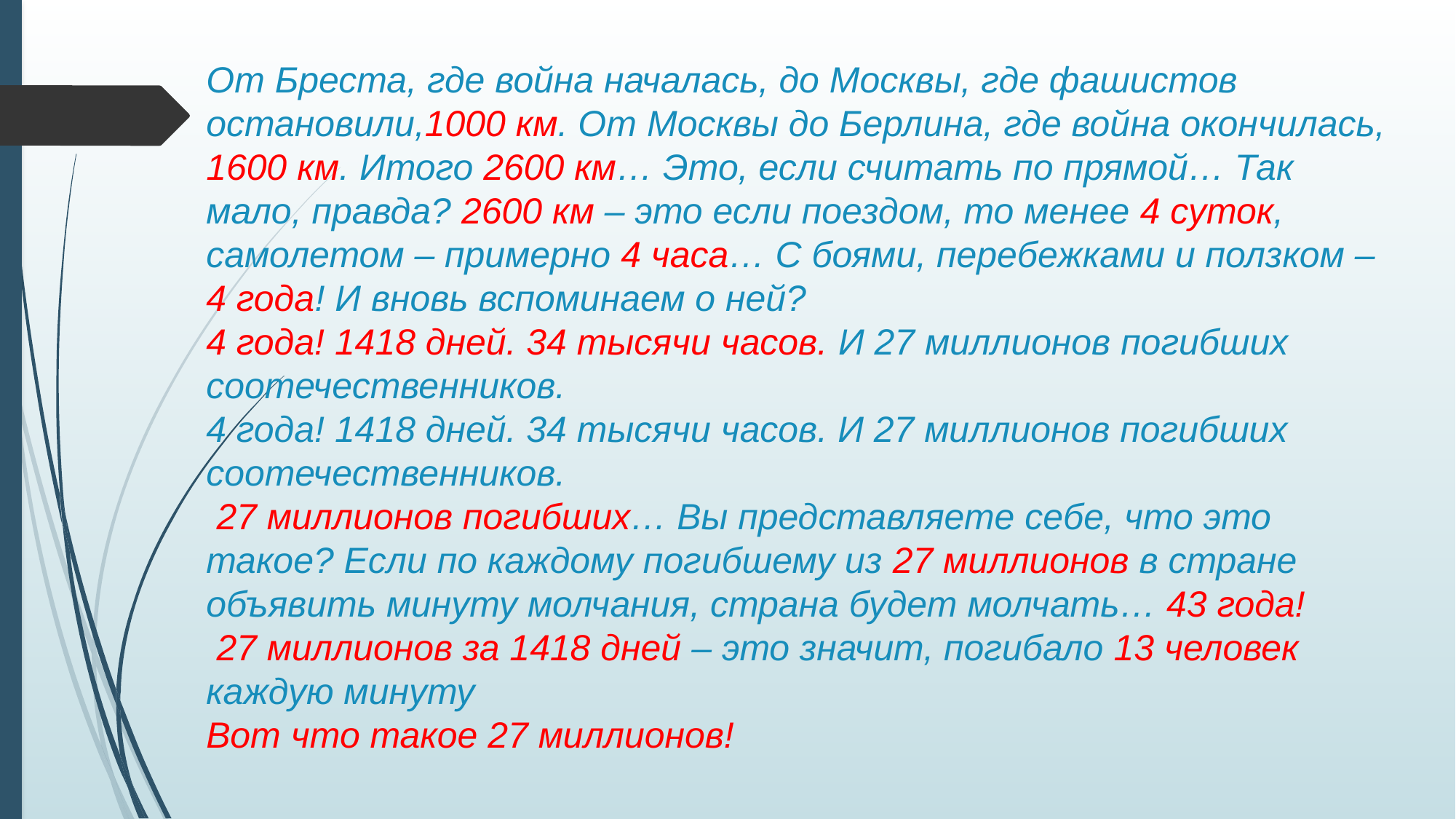

# От Бреста, где война началась, до Москвы, где фашистов остановили,1000 км. От Москвы до Берлина, где война окончилась, 1600 км. Итого 2600 км… Это, если считать по прямой… Так мало, правда? 2600 км – это если поездом, то менее 4 суток, самолетом – примерно 4 часа… С боями, перебежками и ползком – 4 года! И вновь вспоминаем о ней? 4 года! 1418 дней. 34 тысячи часов. И 27 миллионов погибших соотечественников. 4 года! 1418 дней. 34 тысячи часов. И 27 миллионов погибших соотечественников. 27 миллионов погибших… Вы представляете себе, что это такое? Если по каждому погибшему из 27 миллионов в стране объявить минуту молчания, страна будет молчать… 43 года! 27 миллионов за 1418 дней – это значит, погибало 13 человек каждую минуту Вот что такое 27 миллионов!